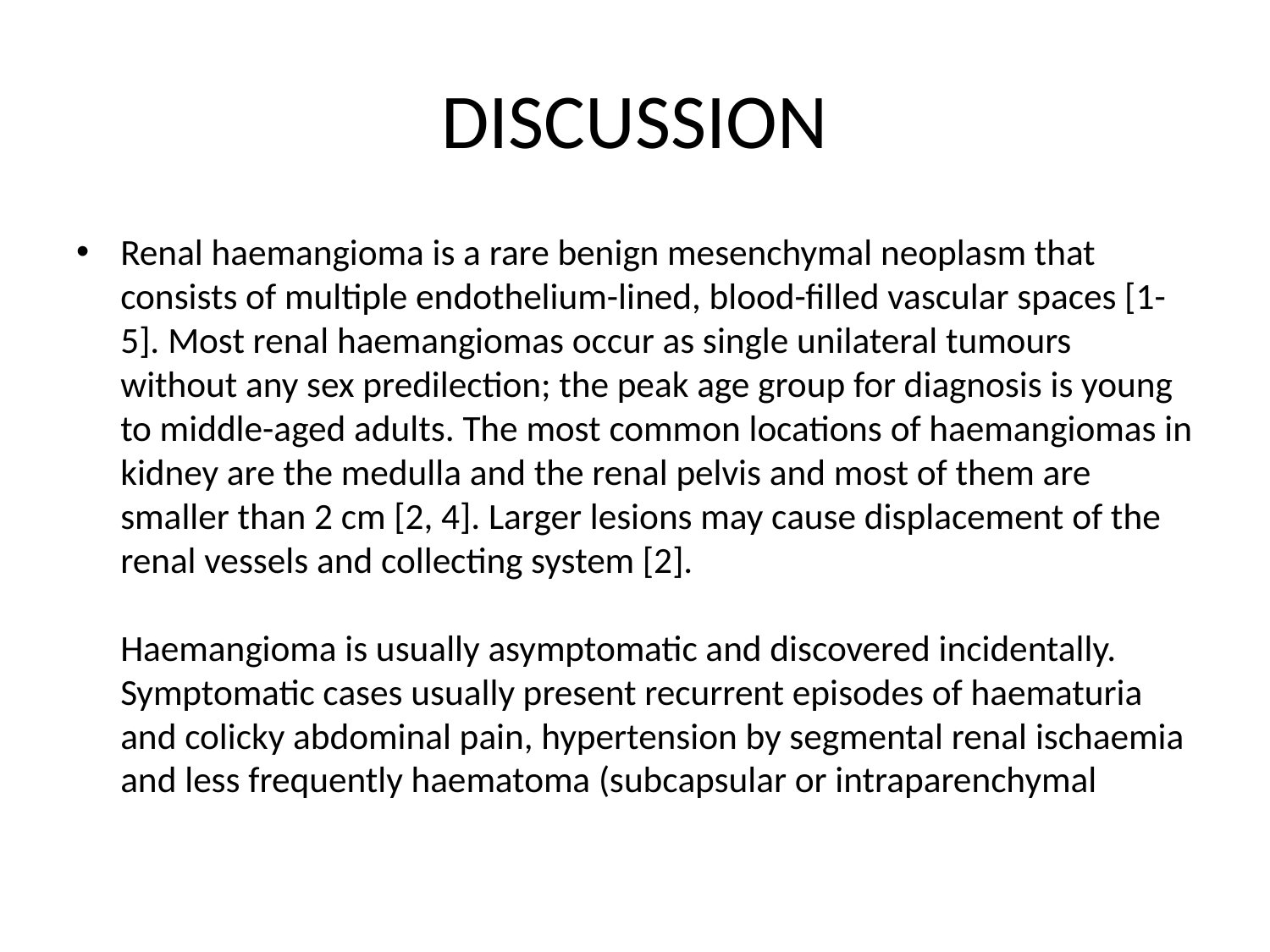

# DISCUSSION
Renal haemangioma is a rare benign mesenchymal neoplasm that consists of multiple endothelium-lined, blood-filled vascular spaces [1-5]. Most renal haemangiomas occur as single unilateral tumours without any sex predilection; the peak age group for diagnosis is young to middle-aged adults. The most common locations of haemangiomas in kidney are the medulla and the renal pelvis and most of them are smaller than 2 cm [2, 4]. Larger lesions may cause displacement of the renal vessels and collecting system [2].
Haemangioma is usually asymptomatic and discovered incidentally. Symptomatic cases usually present recurrent episodes of haematuria and colicky abdominal pain, hypertension by segmental renal ischaemia and less frequently haematoma (subcapsular or intraparenchymal